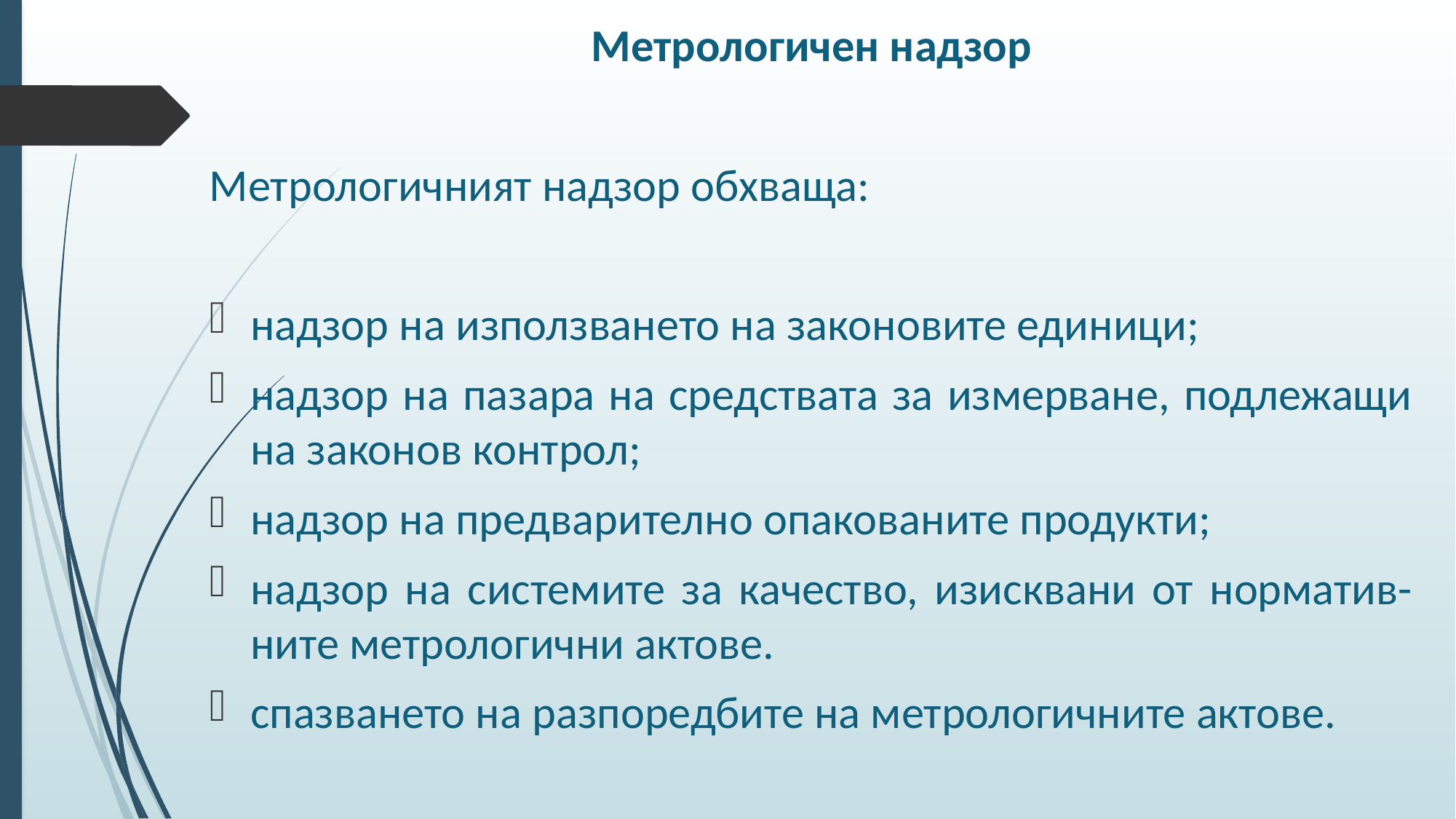

Метрологичен надзор

Метрологичният надзор обхваща:

надзор на използването на законовите единици;
надзор на пазара на средствата за измерване, подлежащи на законов контрол;
надзор на предварително опакованите продукти;
надзор на системите за качество, изисквани от норматив-ните метрологични актове.
спазването на разпоредбите на метрологичните актове.